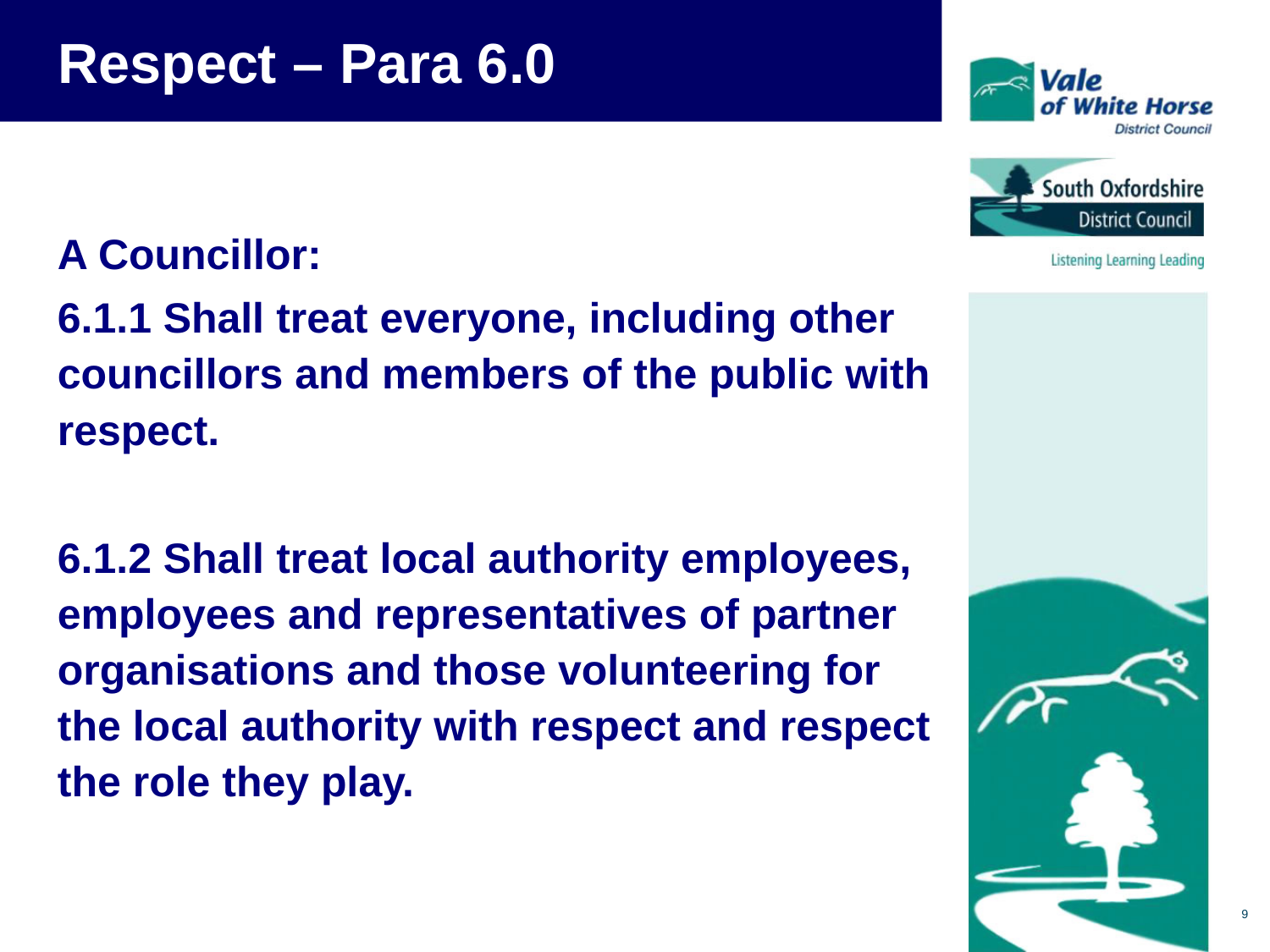

# Respect – Para 6.0

A Councillor:
6.1.1 Shall treat everyone, including other councillors and members of the public with respect.

6.1.2 Shall treat local authority employees, employees and representatives of partner organisations and those volunteering for the local authority with respect and respect the role they play.

9